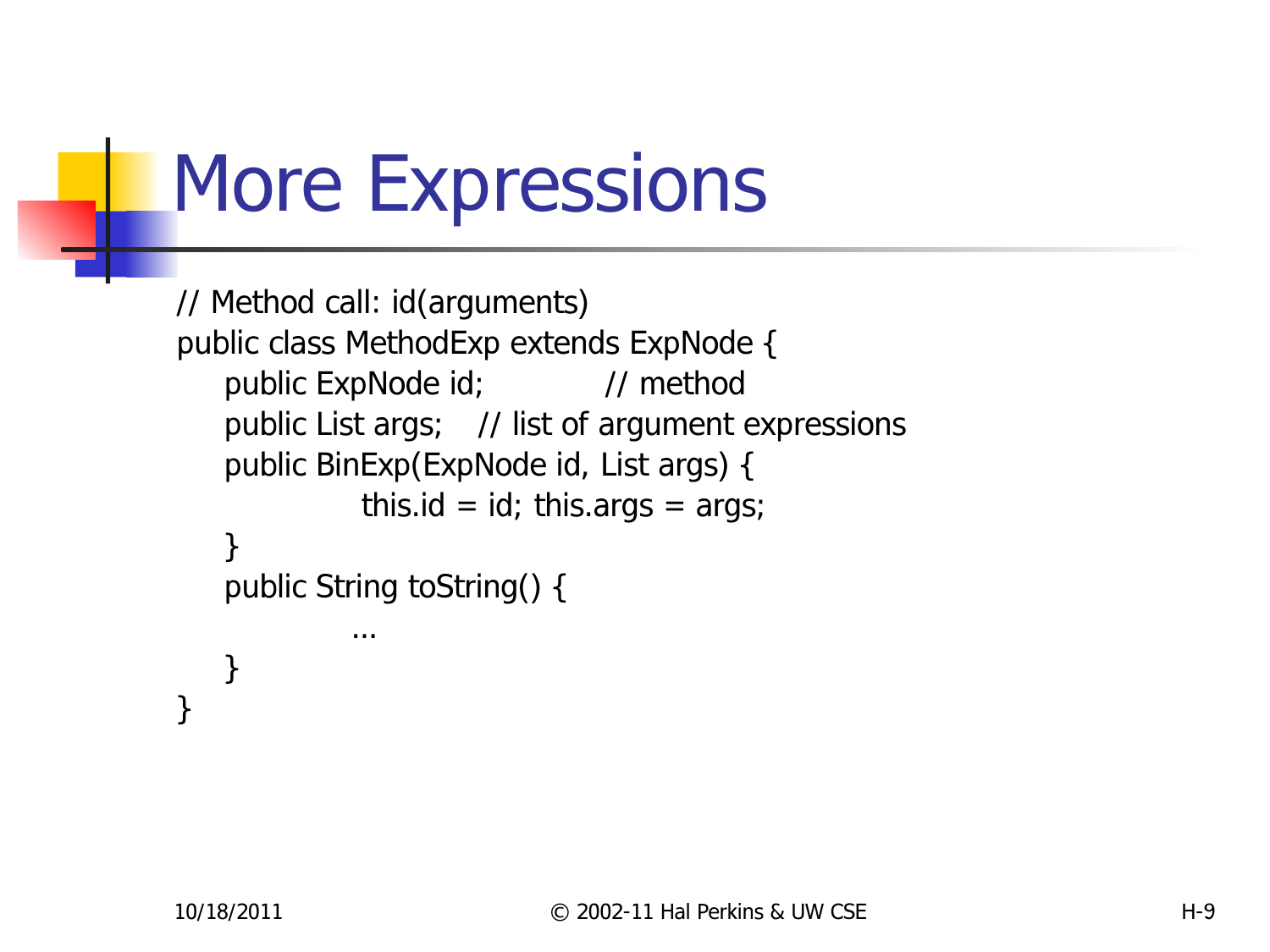

# More Expressions
// Method call: id(arguments)
public class MethodExp extends ExpNode {
	public ExpNode id;	// method
	public List args;  	// list of argument expressions
	public BinExp(ExpNode id, List args) {
		 this.id = id; this.args = args;
	}
	public String toString() {
		…
	}
}
10/18/2011
© 2002-11 Hal Perkins & UW CSE
H-9